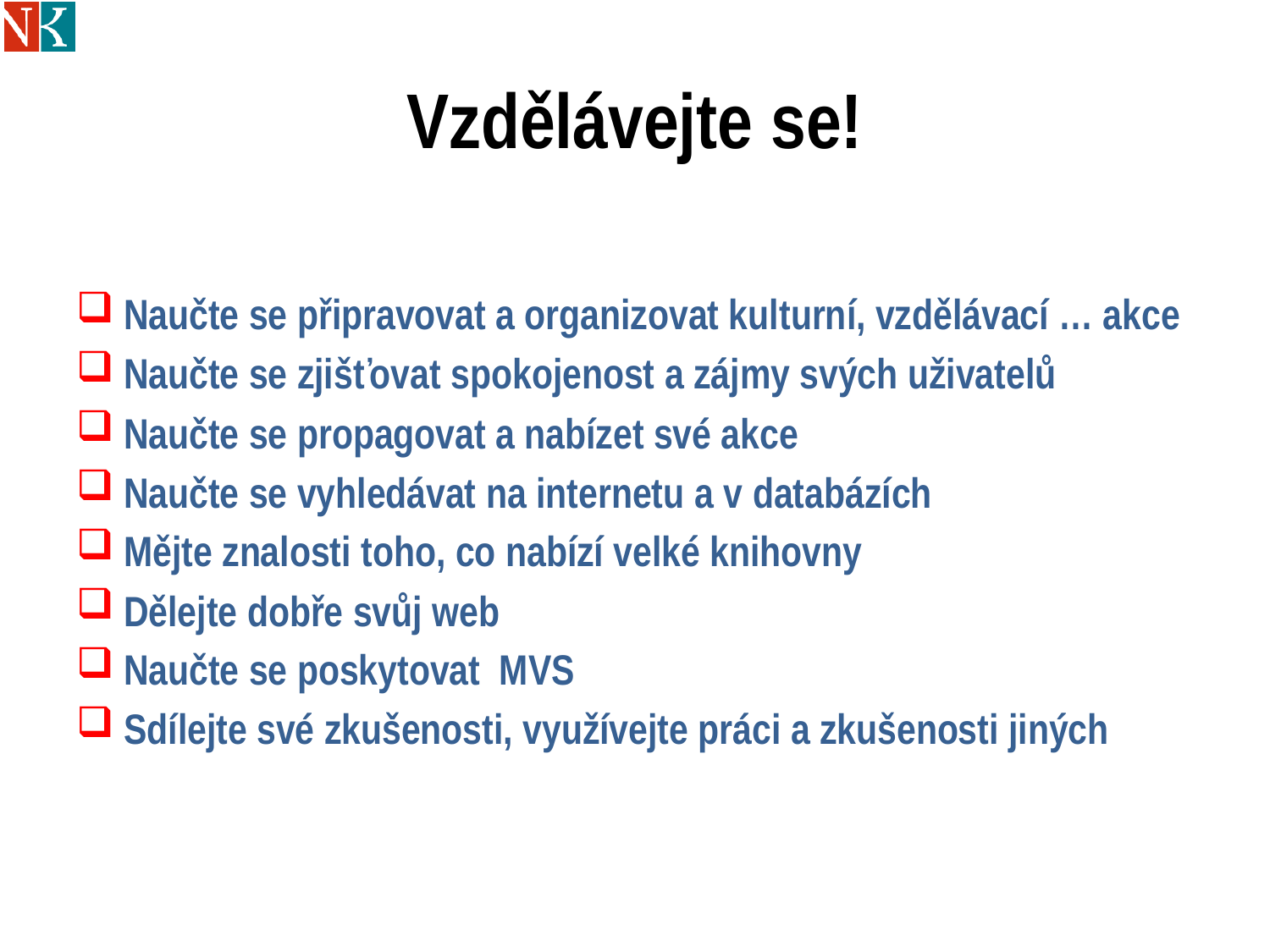

# Vzdělávejte se!

Naučte se připravovat a organizovat kulturní, vzdělávací … akce
Naučte se zjišťovat spokojenost a zájmy svých uživatelů
Naučte se propagovat a nabízet své akce
Naučte se vyhledávat na internetu a v databázích
Mějte znalosti toho, co nabízí velké knihovny
Dělejte dobře svůj web
Naučte se poskytovat  MVS
Sdílejte své zkušenosti, využívejte práci a zkušenosti jiných